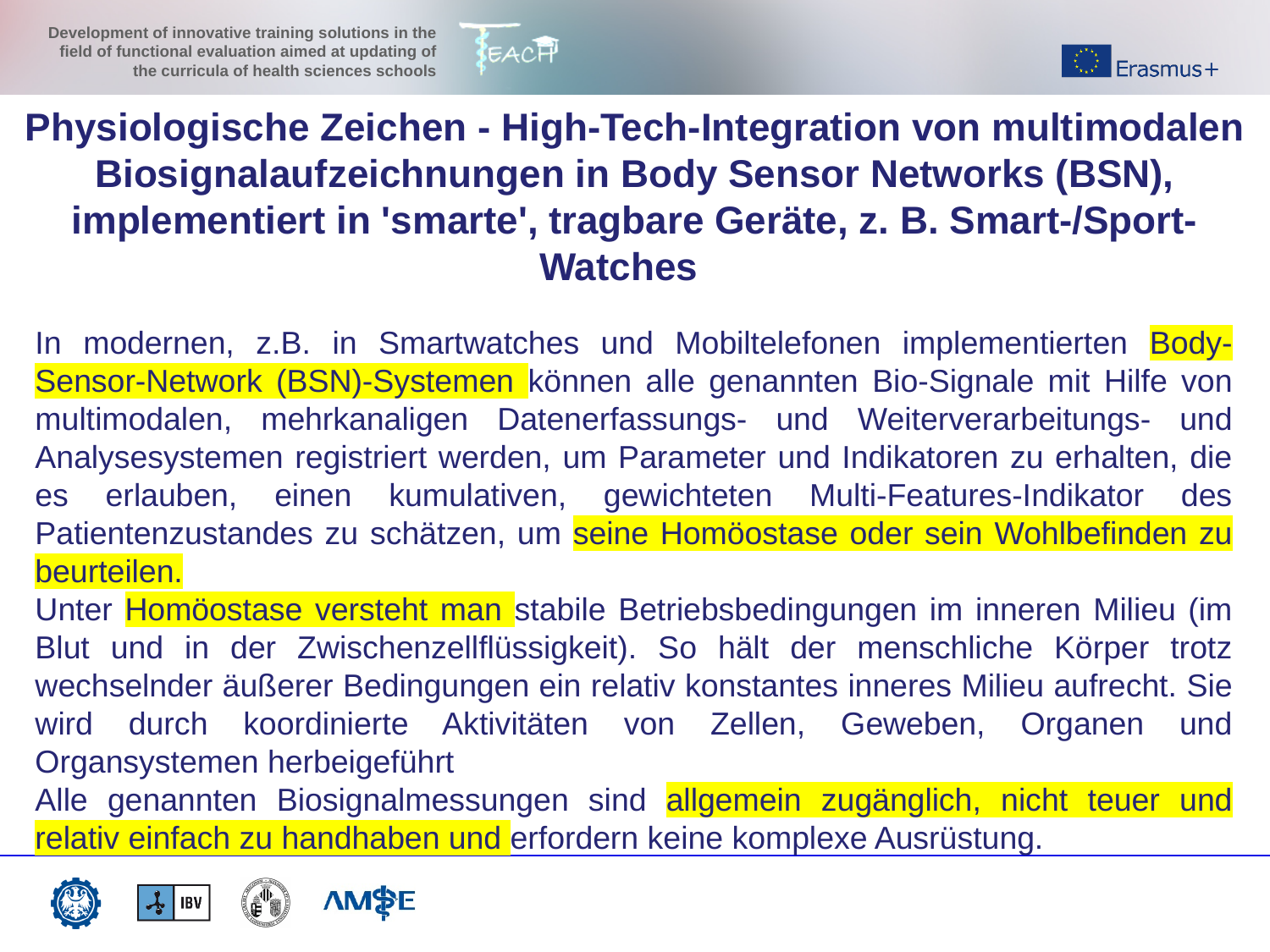

Physiologische Zeichen - High-Tech-Integration von multimodalen Biosignalaufzeichnungen in Body Sensor Networks (BSN), implementiert in 'smarte', tragbare Geräte, z. B. Smart-/Sport-Watches
In modernen, z.B. in Smartwatches und Mobiltelefonen implementierten Body-Sensor-Network (BSN)-Systemen können alle genannten Bio-Signale mit Hilfe von multimodalen, mehrkanaligen Datenerfassungs- und Weiterverarbeitungs- und Analysesystemen registriert werden, um Parameter und Indikatoren zu erhalten, die es erlauben, einen kumulativen, gewichteten Multi-Features-Indikator des Patientenzustandes zu schätzen, um seine Homöostase oder sein Wohlbefinden zu beurteilen.
Unter Homöostase versteht man stabile Betriebsbedingungen im inneren Milieu (im Blut und in der Zwischenzellflüssigkeit). So hält der menschliche Körper trotz wechselnder äußerer Bedingungen ein relativ konstantes inneres Milieu aufrecht. Sie wird durch koordinierte Aktivitäten von Zellen, Geweben, Organen und Organsystemen herbeigeführt
Alle genannten Biosignalmessungen sind allgemein zugänglich, nicht teuer und relativ einfach zu handhaben und erfordern keine komplexe Ausrüstung.